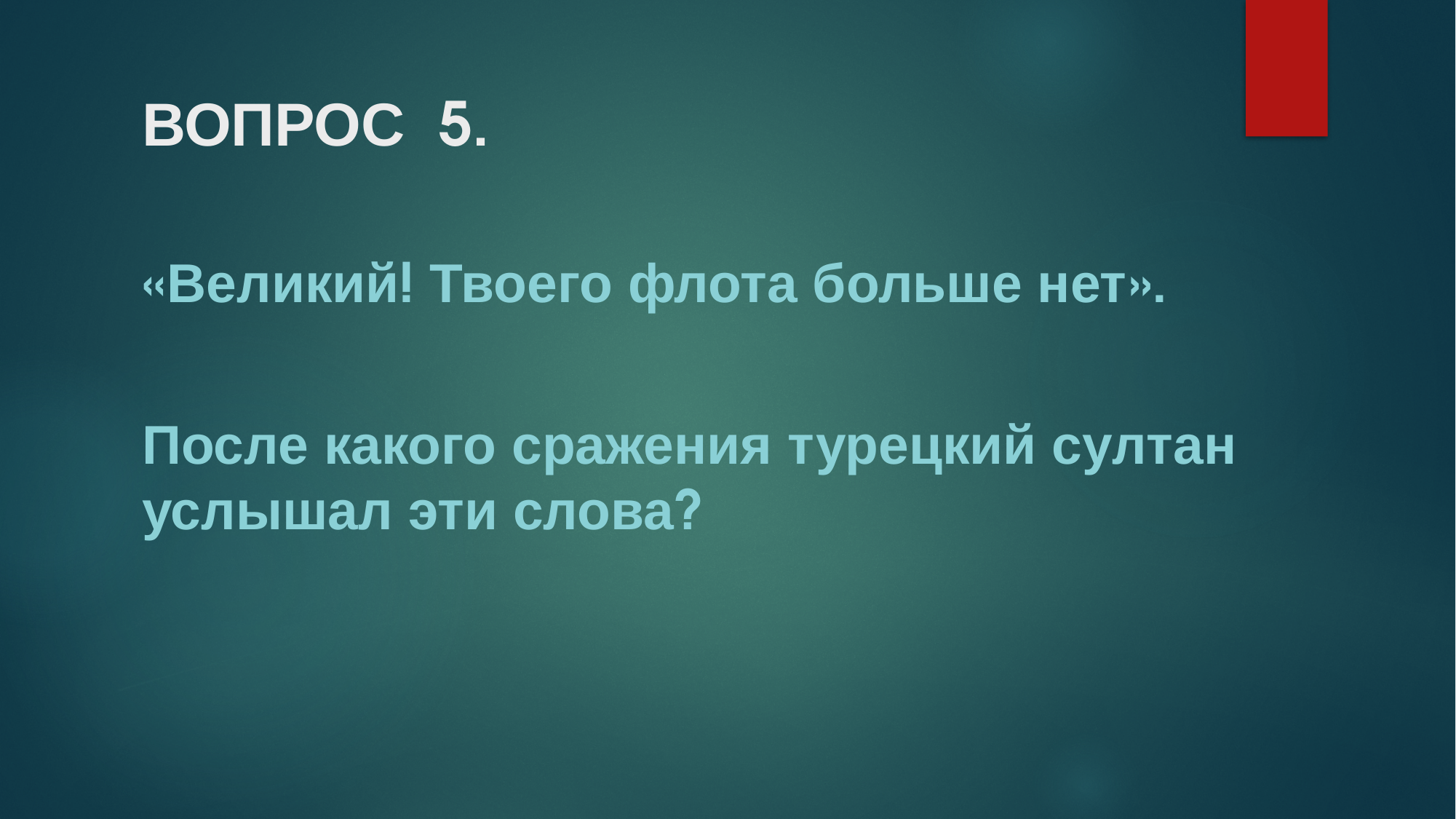

# ВОПРОС  5.
«Великий! Твоего флота больше нет».

После какого сражения турецкий султан услышал эти слова?